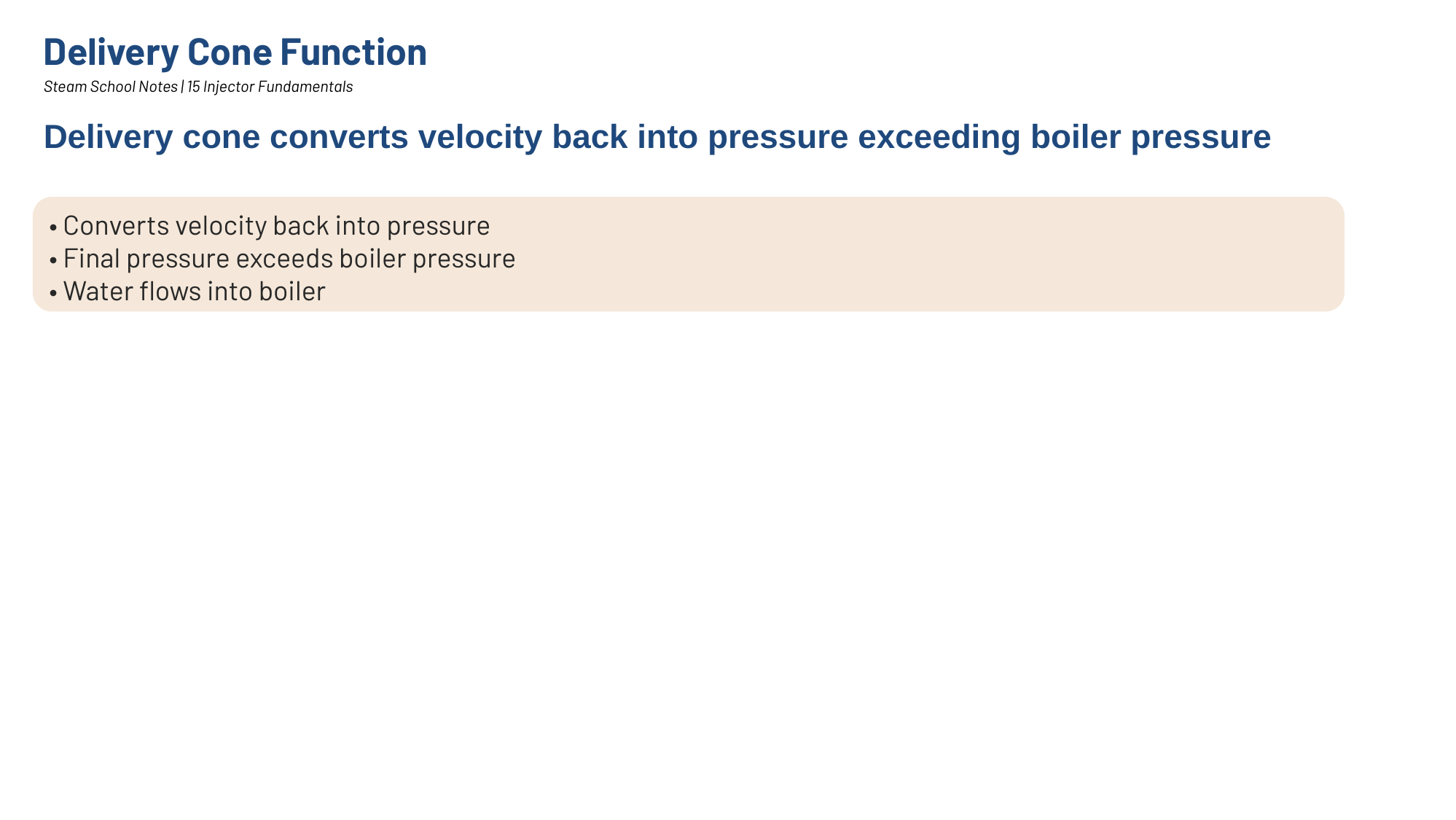

Delivery Cone Function
Steam School Notes | 15 Injector Fundamentals
Delivery cone converts velocity back into pressure exceeding boiler pressure
• Converts velocity back into pressure
• Final pressure exceeds boiler pressure
• Water flows into boiler